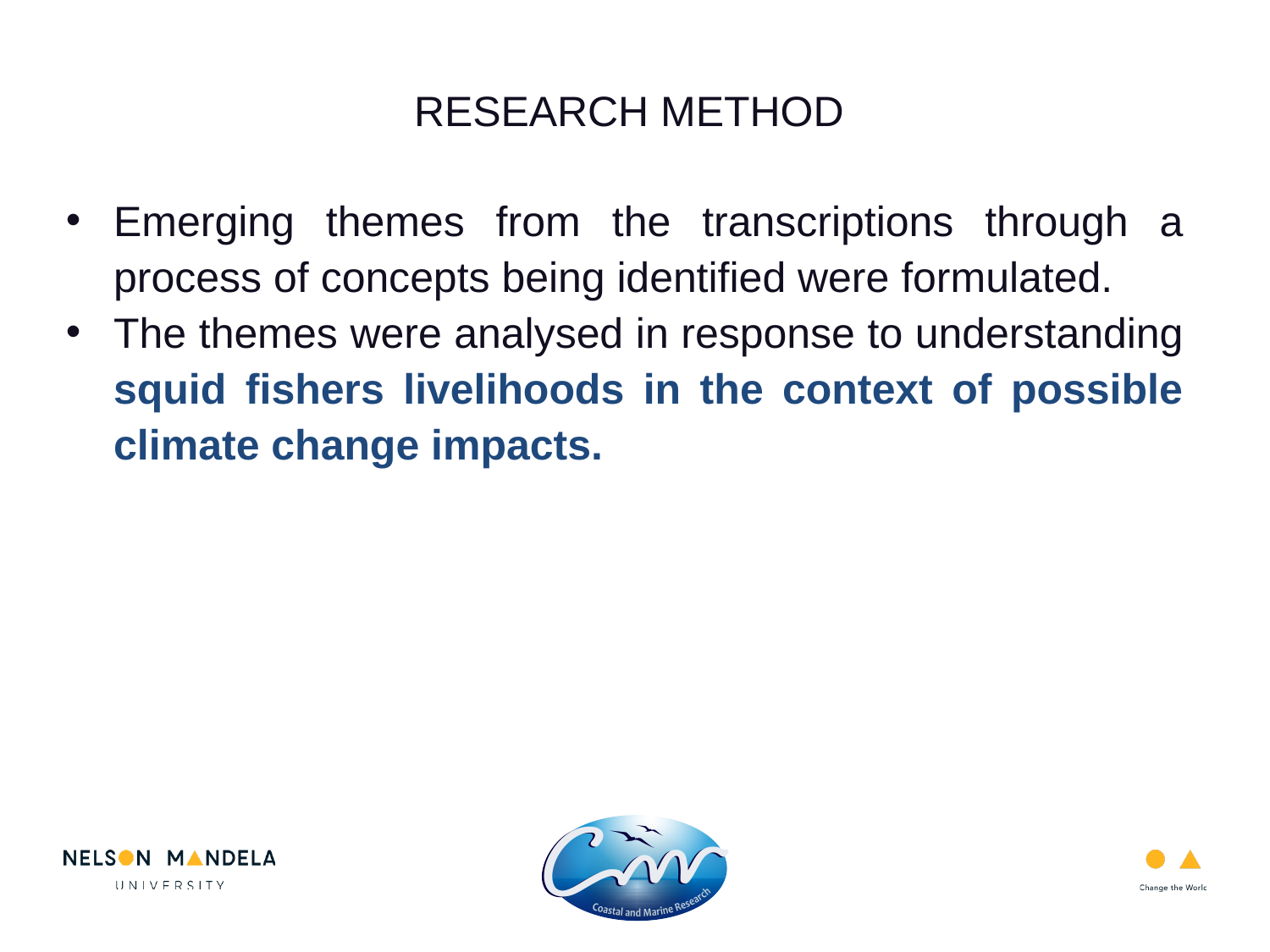

RESEARCH METHOD
Emerging themes from the transcriptions through a process of concepts being identified were formulated.
The themes were analysed in response to understanding squid fishers livelihoods in the context of possible climate change impacts.